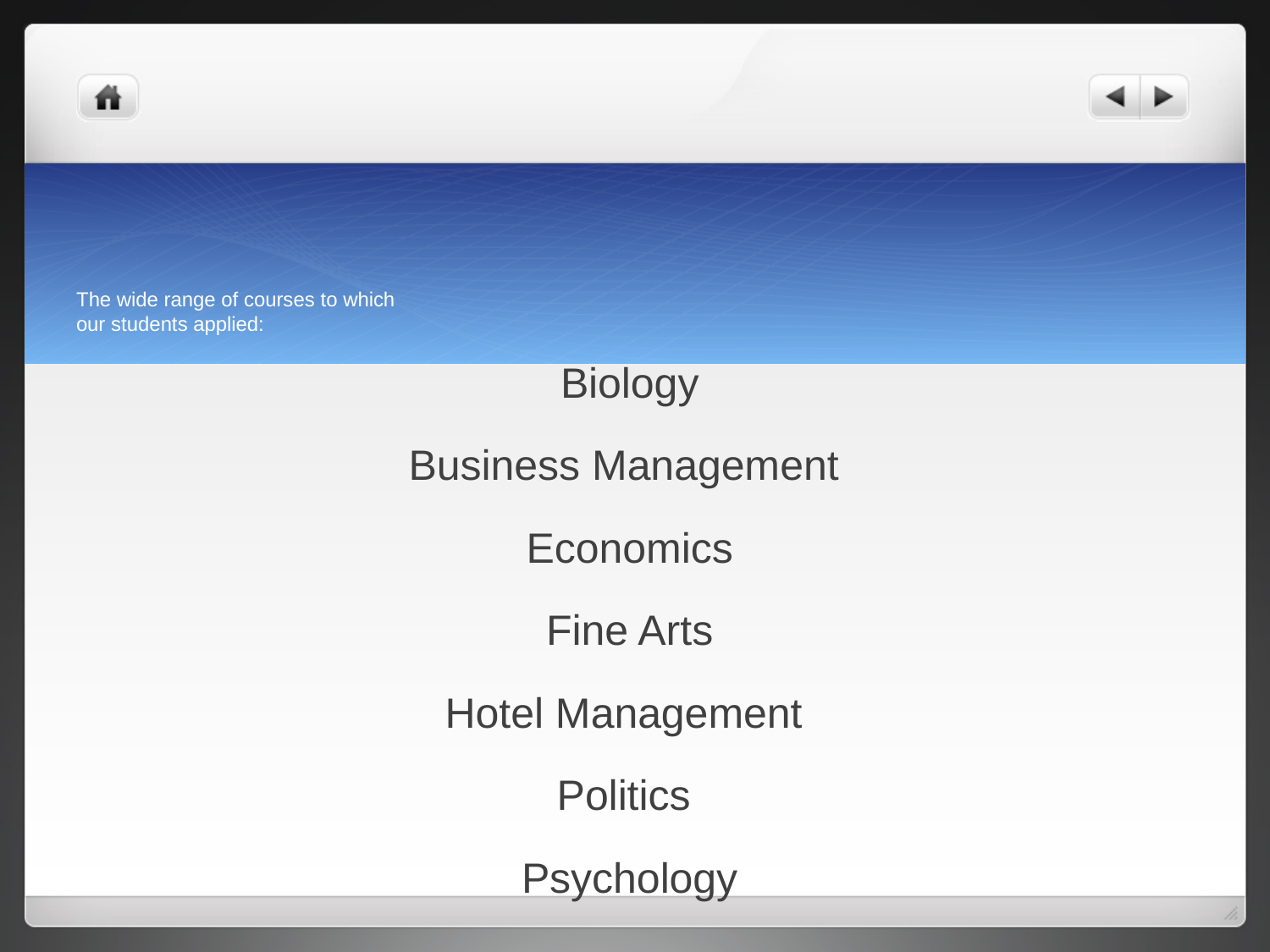

# The wide range of courses to which our students applied:
Biology
Business Management
Economics
Fine Arts
Hotel Management
Politics
Psychology